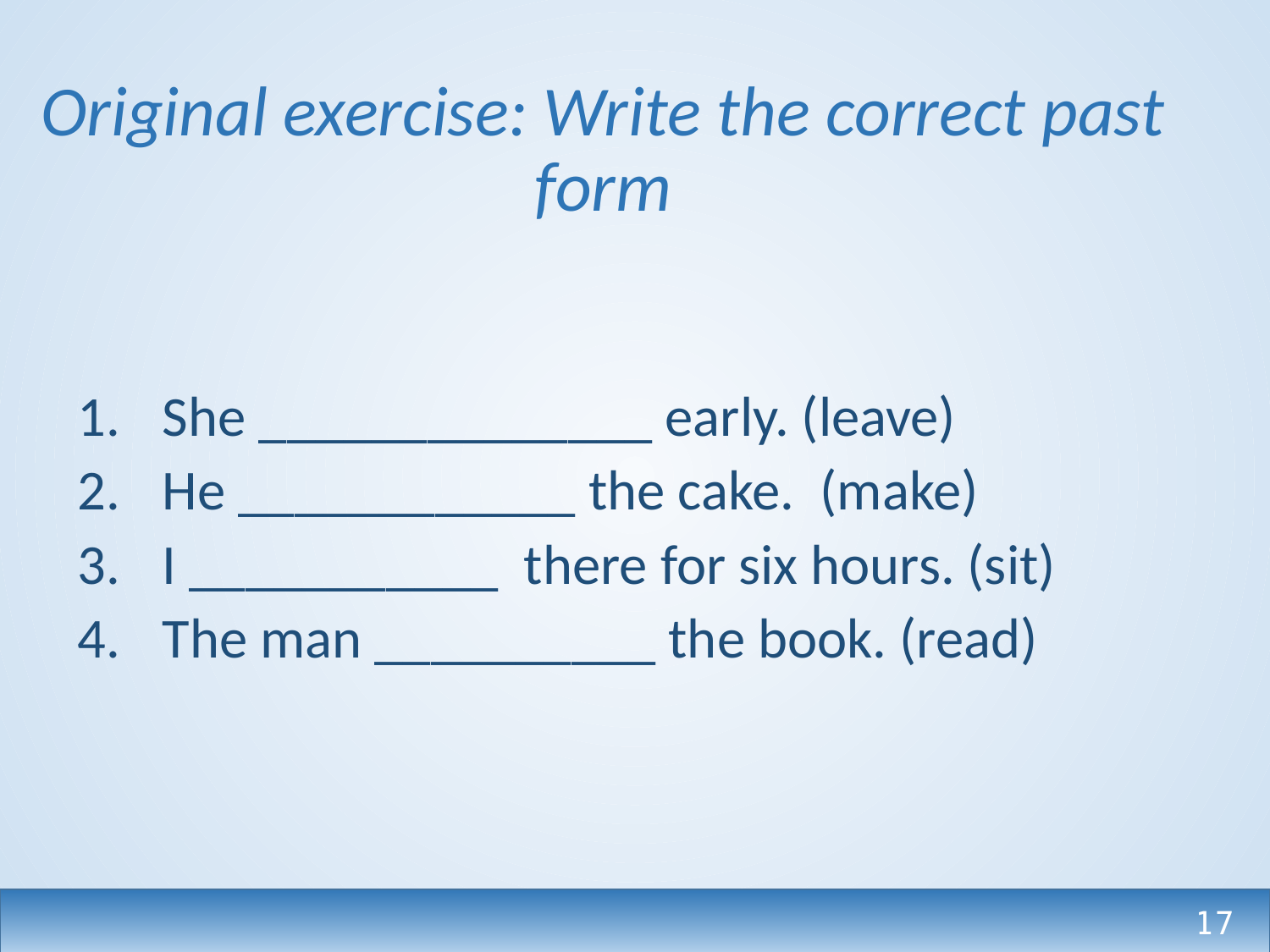

# Original exercise: Write the correct past form
She ______________ early. (leave)
He ____________ the cake.  (make)
I ___________  there for six hours. (sit)
The man __________ the book. (read)
17